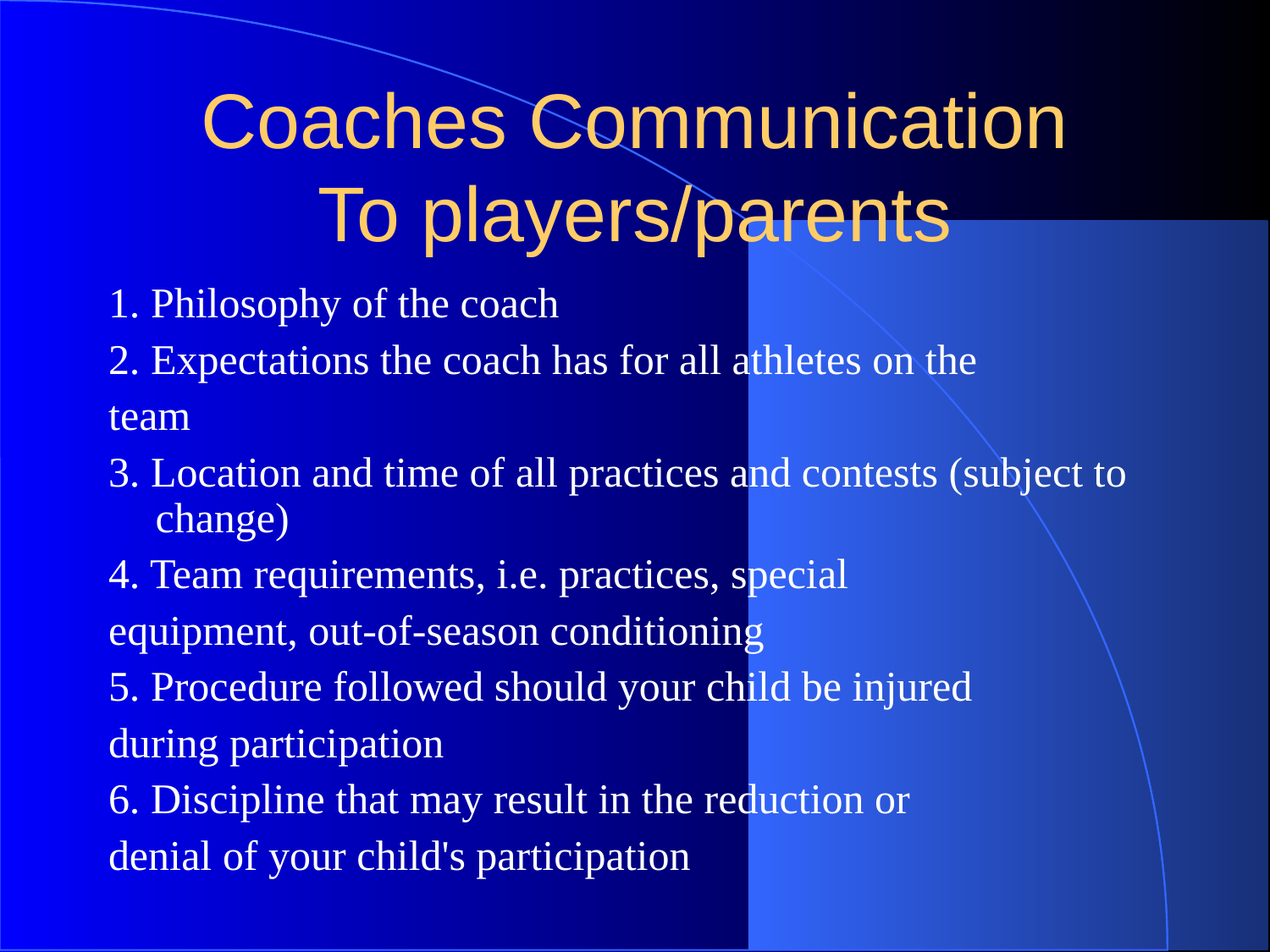

# Coaches Communication To players/parents
1. Philosophy of the coach
2. Expectations the coach has for all athletes on the
team
3. Location and time of all practices and contests (subject to change)
4. Team requirements, i.e. practices, special
equipment, out-of-season conditioning
5. Procedure followed should your child be injured
during participation
6. Discipline that may result in the reduction or
denial of your child's participation